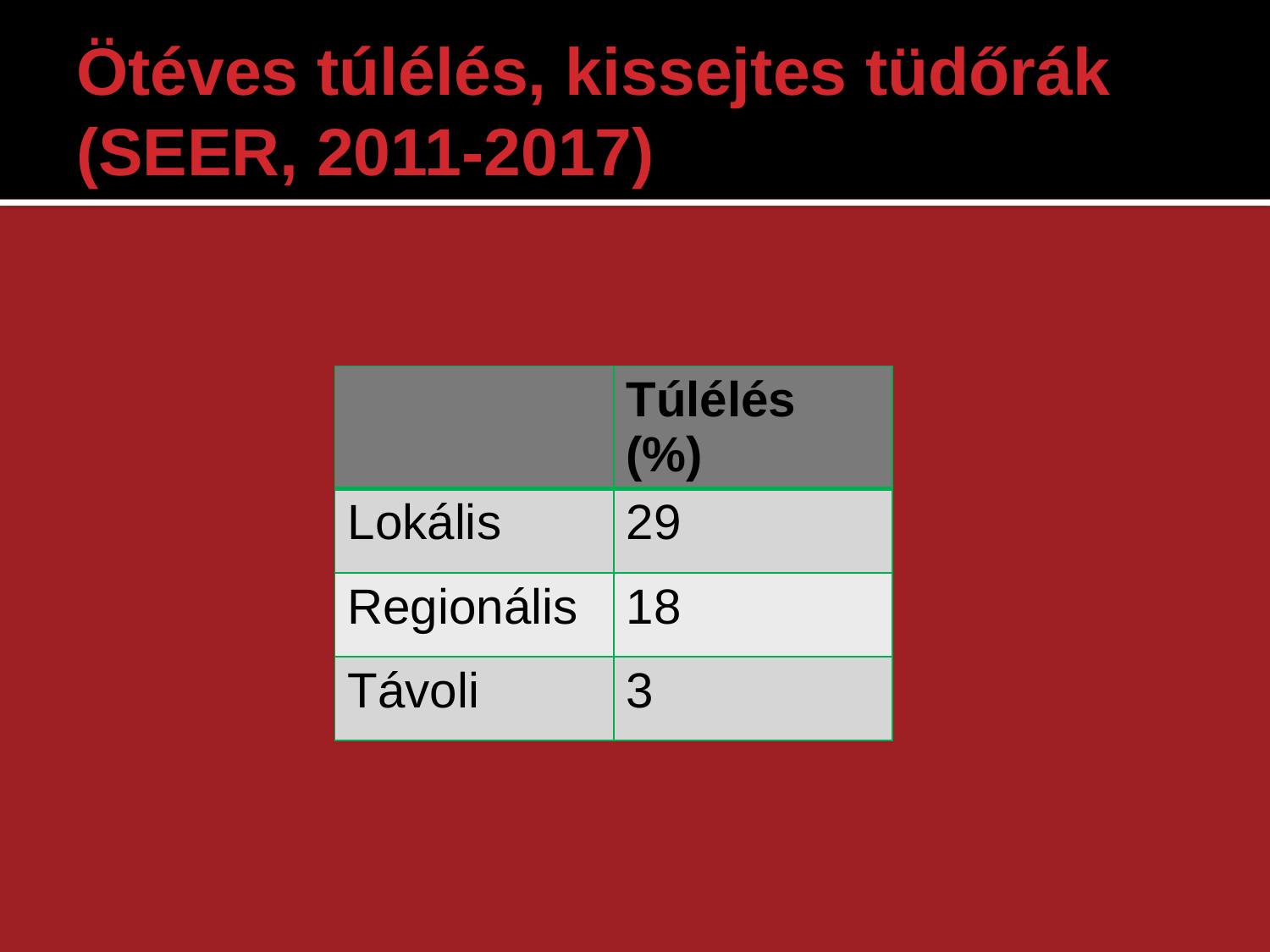

# Ötéves túlélés, kissejtes tüdőrák (SEER, 2011-2017)
|  | Túlélés (%) |
| --- | --- |
| Lokális | 29 |
| Regionális | 18 |
| Távoli | 3 |